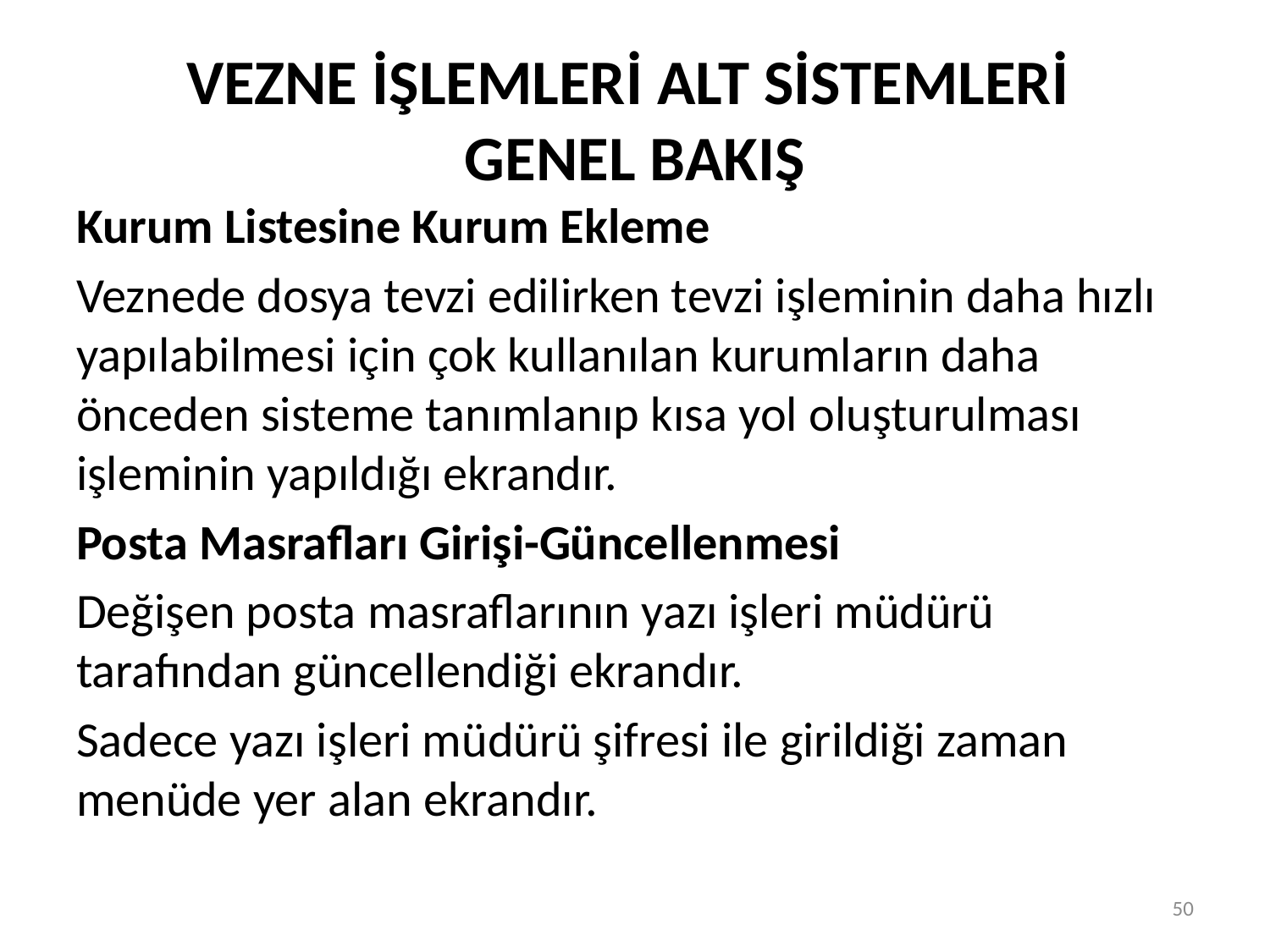

# VEZNE İŞLEMLERİ ALT SİSTEMLERİ GENEL BAKIŞ
Kurum Listesine Kurum Ekleme
Veznede dosya tevzi edilirken tevzi işleminin daha hızlı yapılabilmesi için çok kullanılan kurumların daha önceden sisteme tanımlanıp kısa yol oluşturulması işleminin yapıldığı ekrandır.
Posta Masrafları Girişi-Güncellenmesi
Değişen posta masraflarının yazı işleri müdürü tarafından güncellendiği ekrandır.
Sadece yazı işleri müdürü şifresi ile girildiği zaman menüde yer alan ekrandır.
50